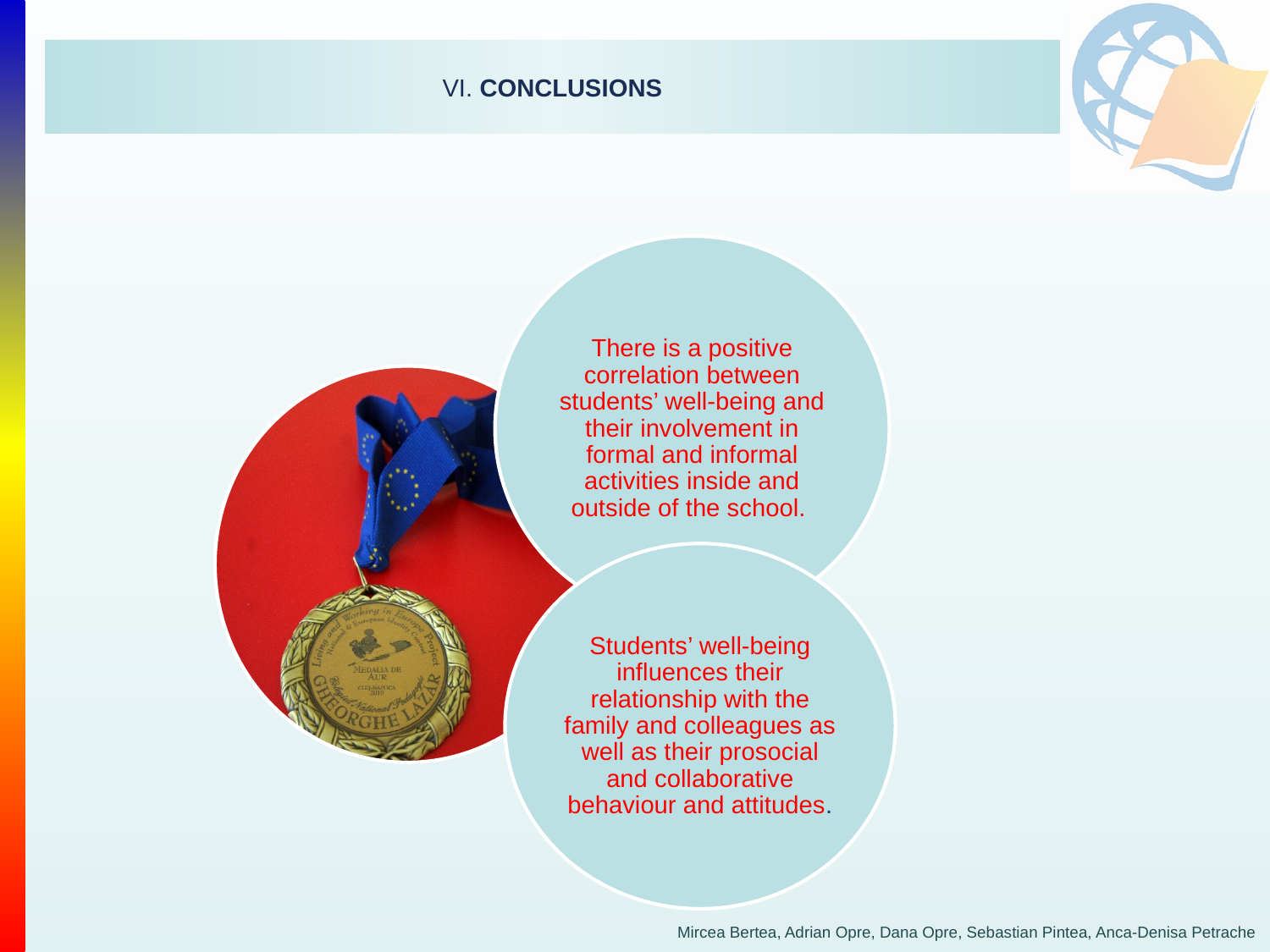

VI. CONCLUSIONS

ROMANIAN STUDENTS’ WELL-BEING SCALE
There is a positive correlation between students’ well-being and their involvement in formal and informal activities inside and outside of the school.
Students’ well-being influences their relationship with the family and colleagues as well as their prosocial and collaborative behaviour and attitudes.
Mircea Bertea, Adrian Opre, Dana Opre, Sebastian Pintea, Anca-Denisa Petrache